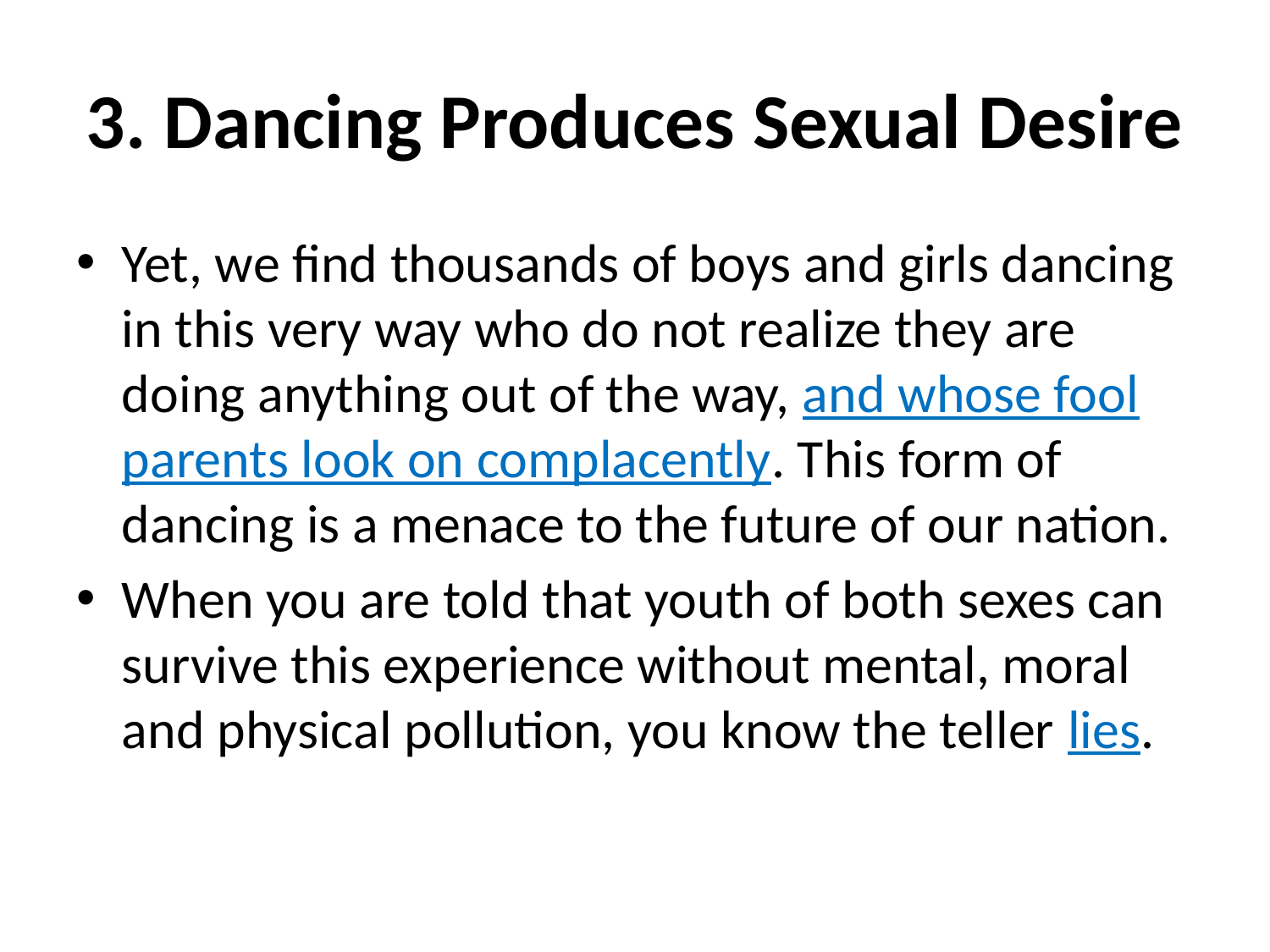

# 3. Dancing Produces Sexual Desire
Yet, we find thousands of boys and girls dancing in this very way who do not realize they are doing anything out of the way, and whose fool parents look on complacently. This form of dancing is a menace to the future of our nation.
When you are told that youth of both sexes can survive this experience without mental, moral and physical pollution, you know the teller lies.